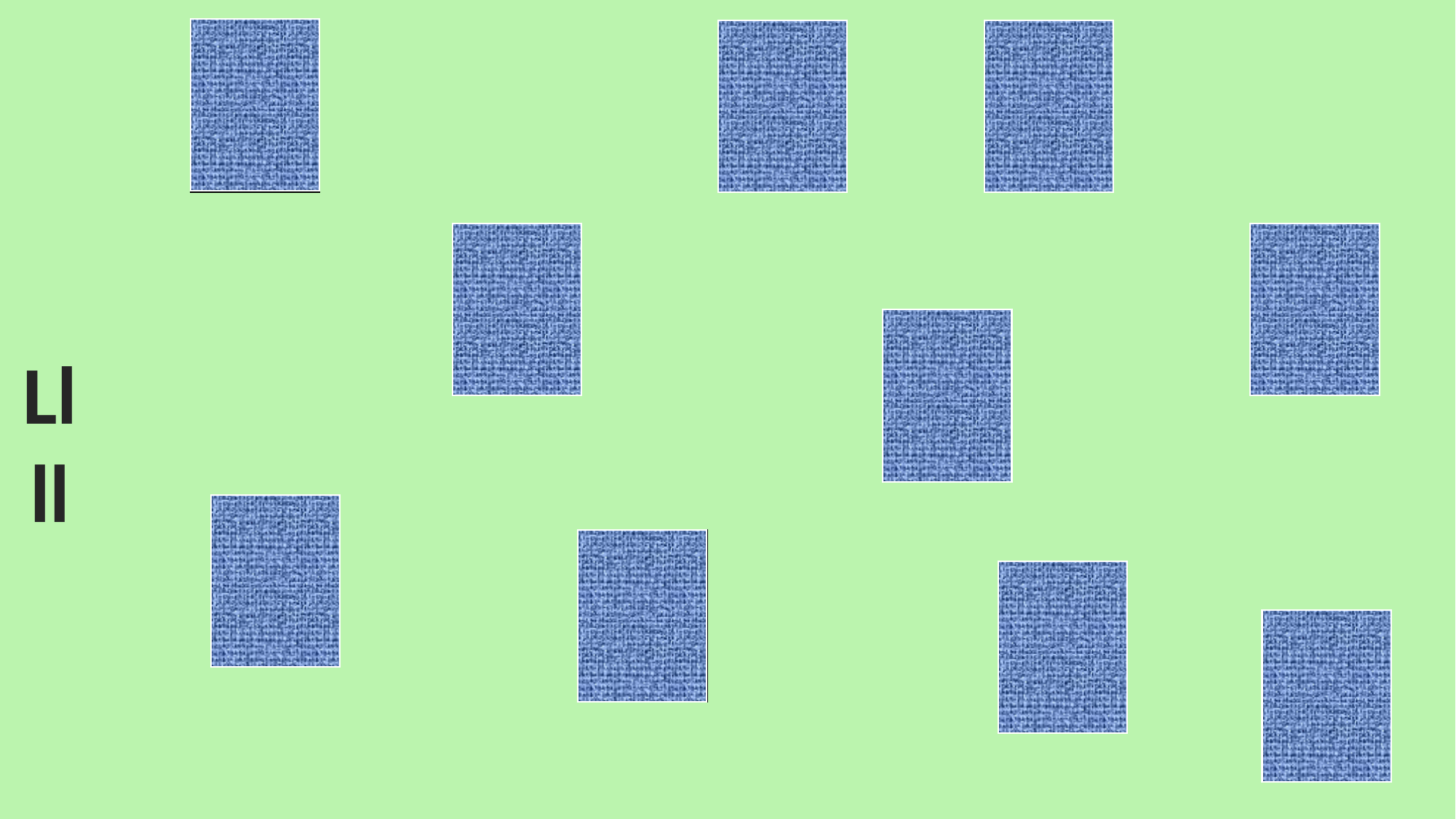

Lli
lli
Lle
lle
Llo
llo

Llu
llu
Lle
lle

Llo
llo

Ll
ll
Llu
llu

Lli
lli
Lla
lla

Lla
lla